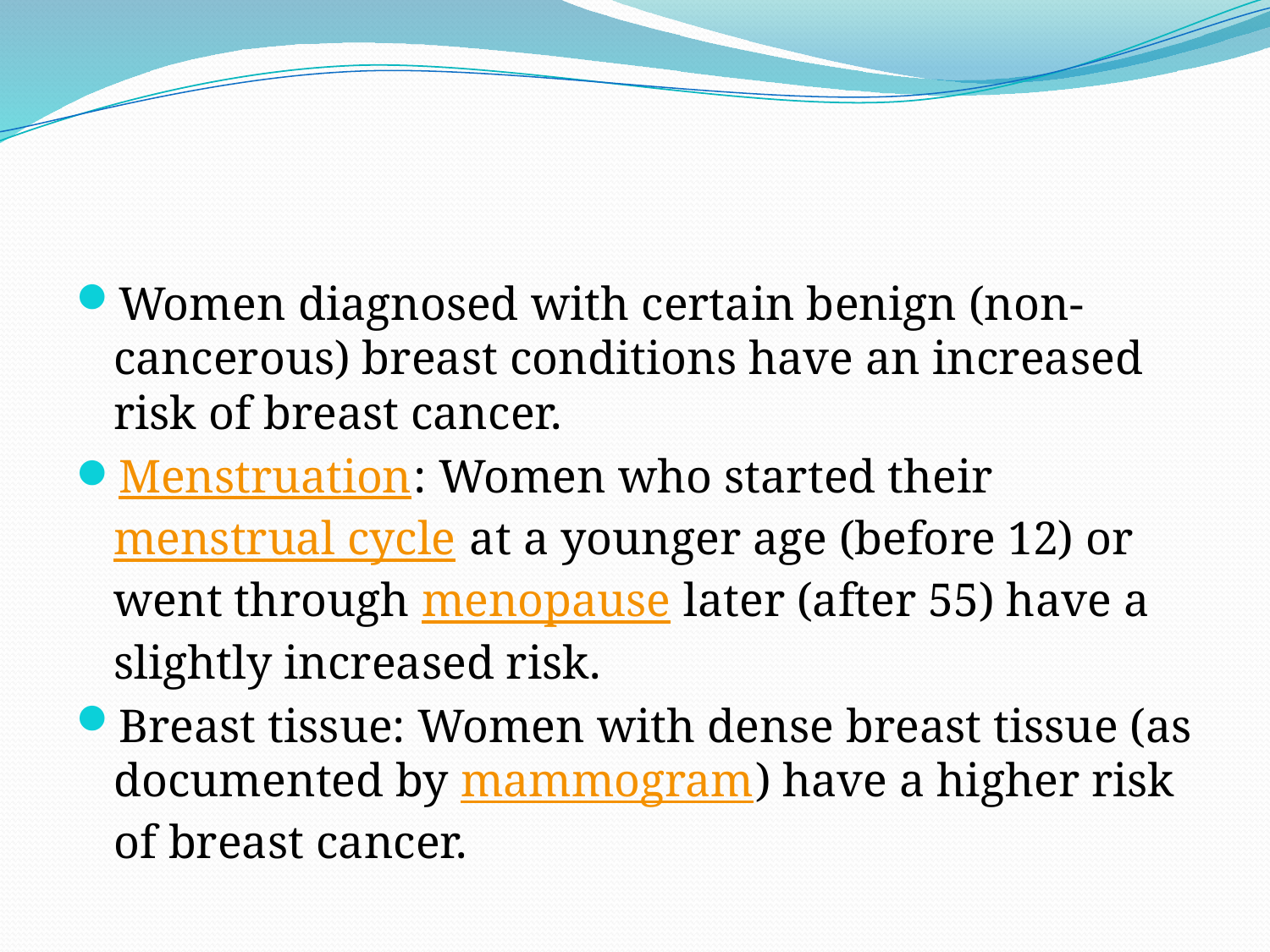

Women diagnosed with certain benign (non-cancerous) breast conditions have an increased risk of breast cancer.
Menstruation: Women who started their menstrual cycle at a younger age (before 12) or went through menopause later (after 55) have a slightly increased risk.
Breast tissue: Women with dense breast tissue (as documented by mammogram) have a higher risk of breast cancer.